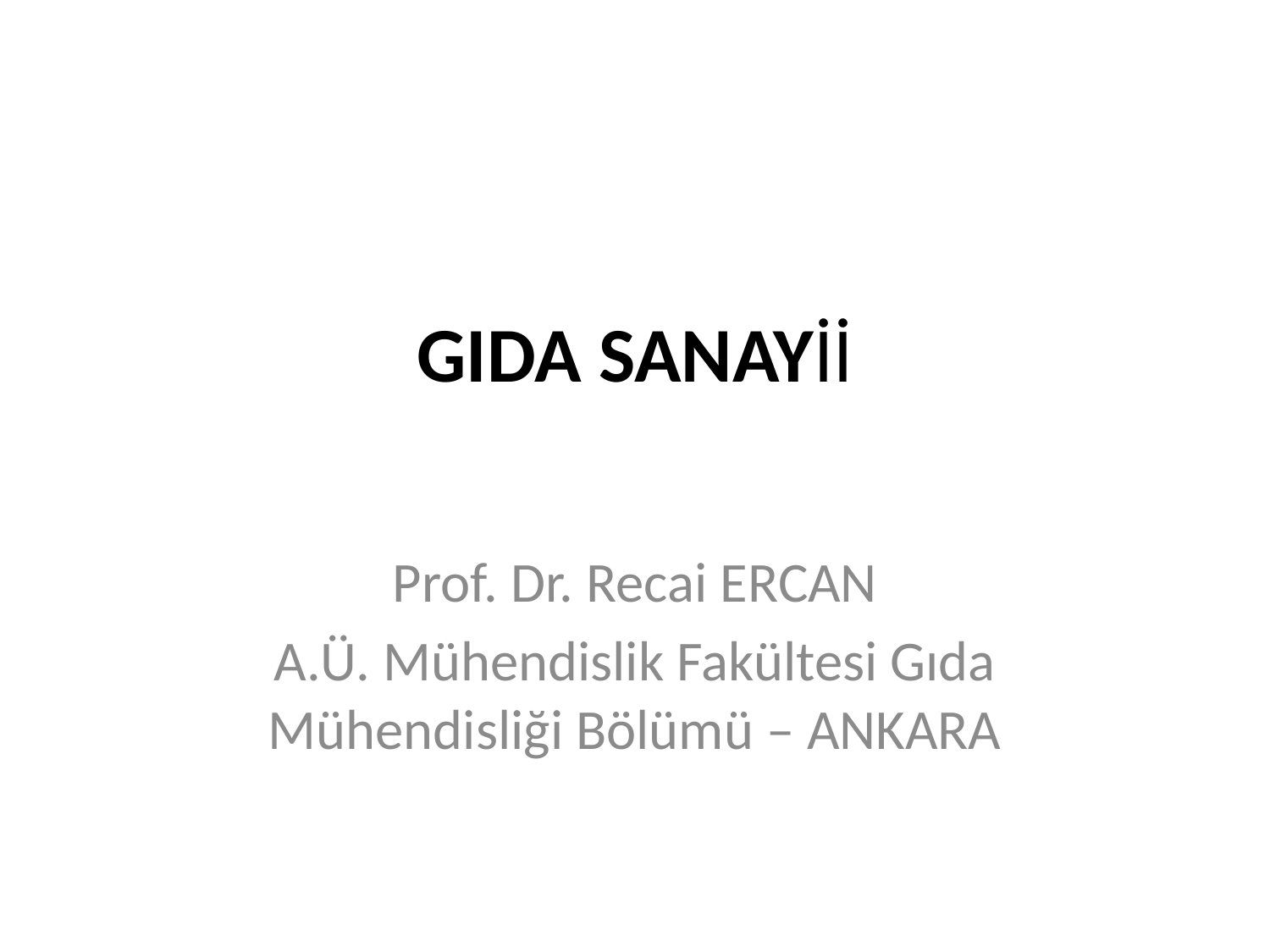

# GIDA SANAYİİ
Prof. Dr. Recai ERCAN
A.Ü. Mühendislik Fakültesi Gıda Mühendisliği Bölümü – ANKARA